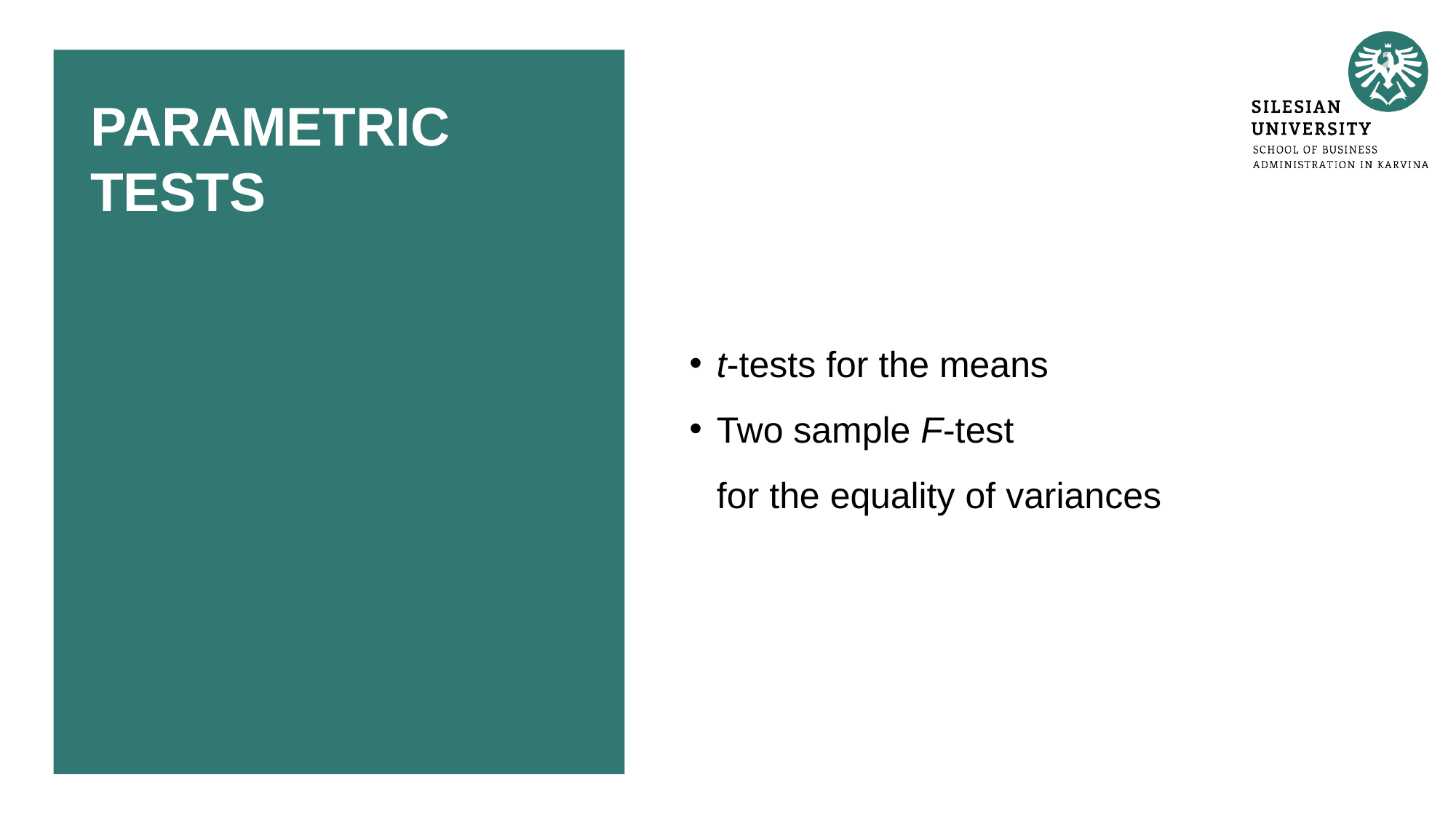

# PARAMETRIC TESTS

t-tests for the means
Two sample F-test
for the equality of variances